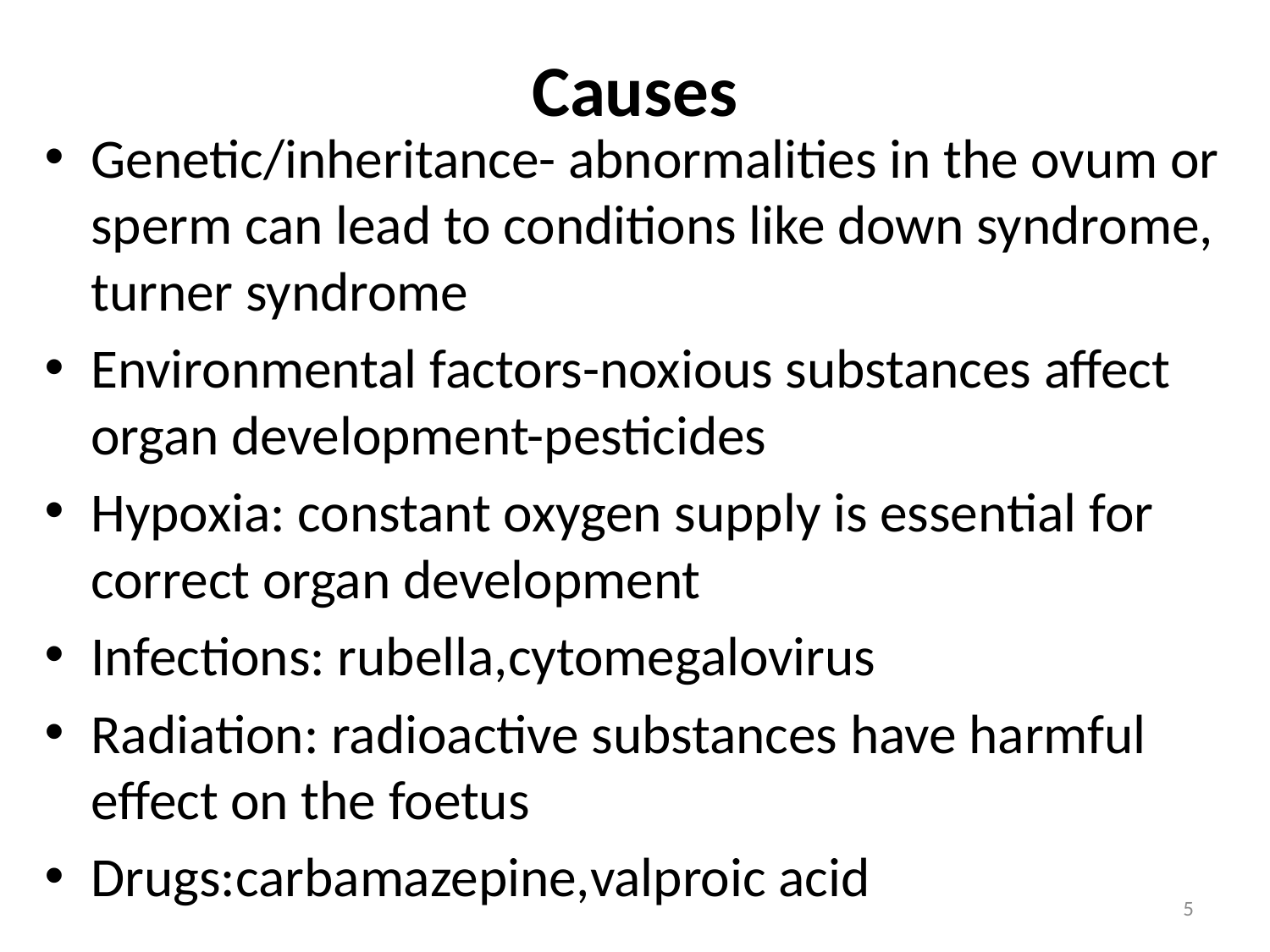

# Causes
Genetic/inheritance- abnormalities in the ovum or sperm can lead to conditions like down syndrome, turner syndrome
Environmental factors-noxious substances affect organ development-pesticides
Hypoxia: constant oxygen supply is essential for correct organ development
Infections: rubella,cytomegalovirus
Radiation: radioactive substances have harmful effect on the foetus
Drugs:carbamazepine,valproic acid
5